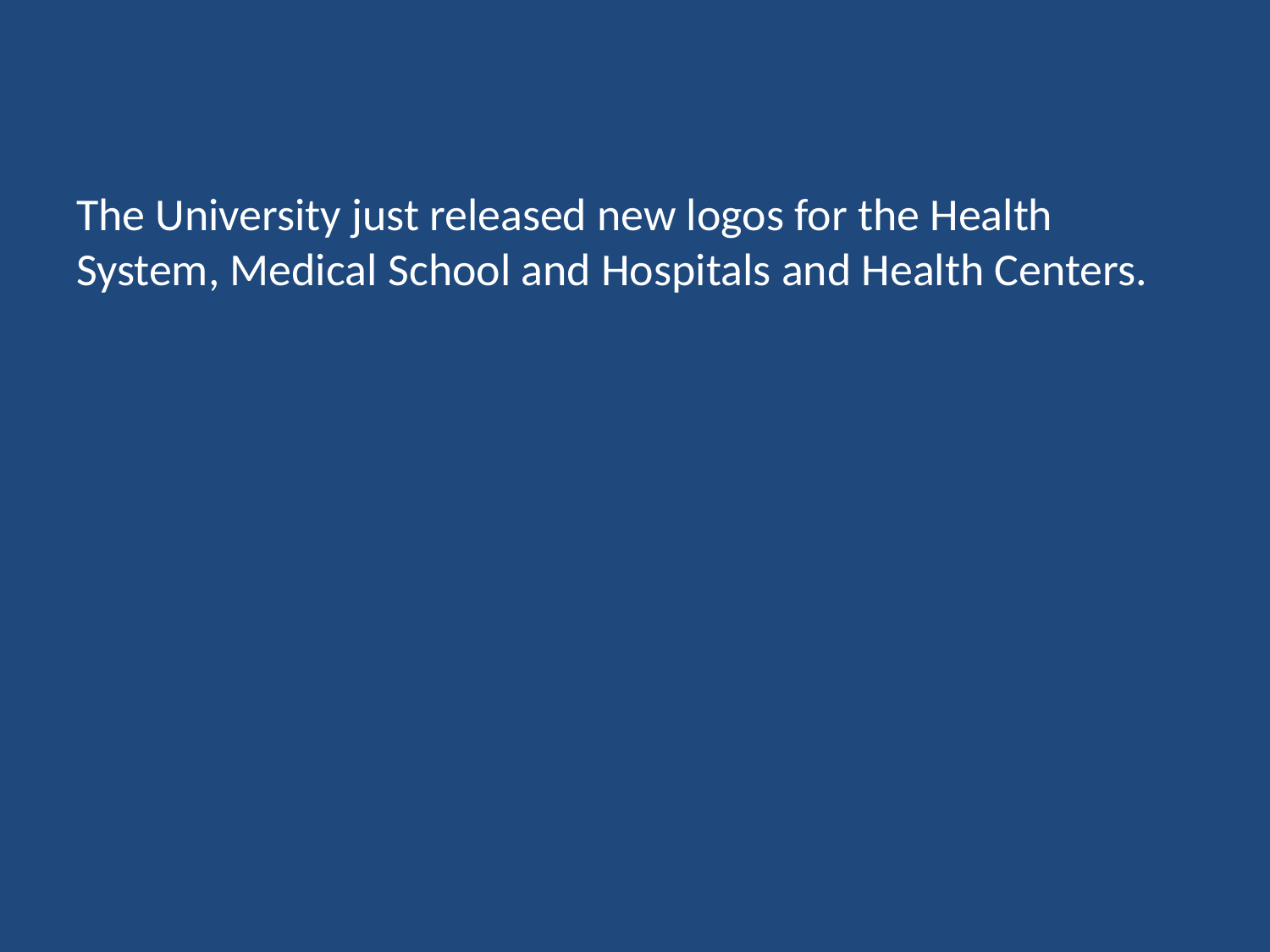

# The University just released new logos for the Health System, Medical School and Hospitals and Health Centers.